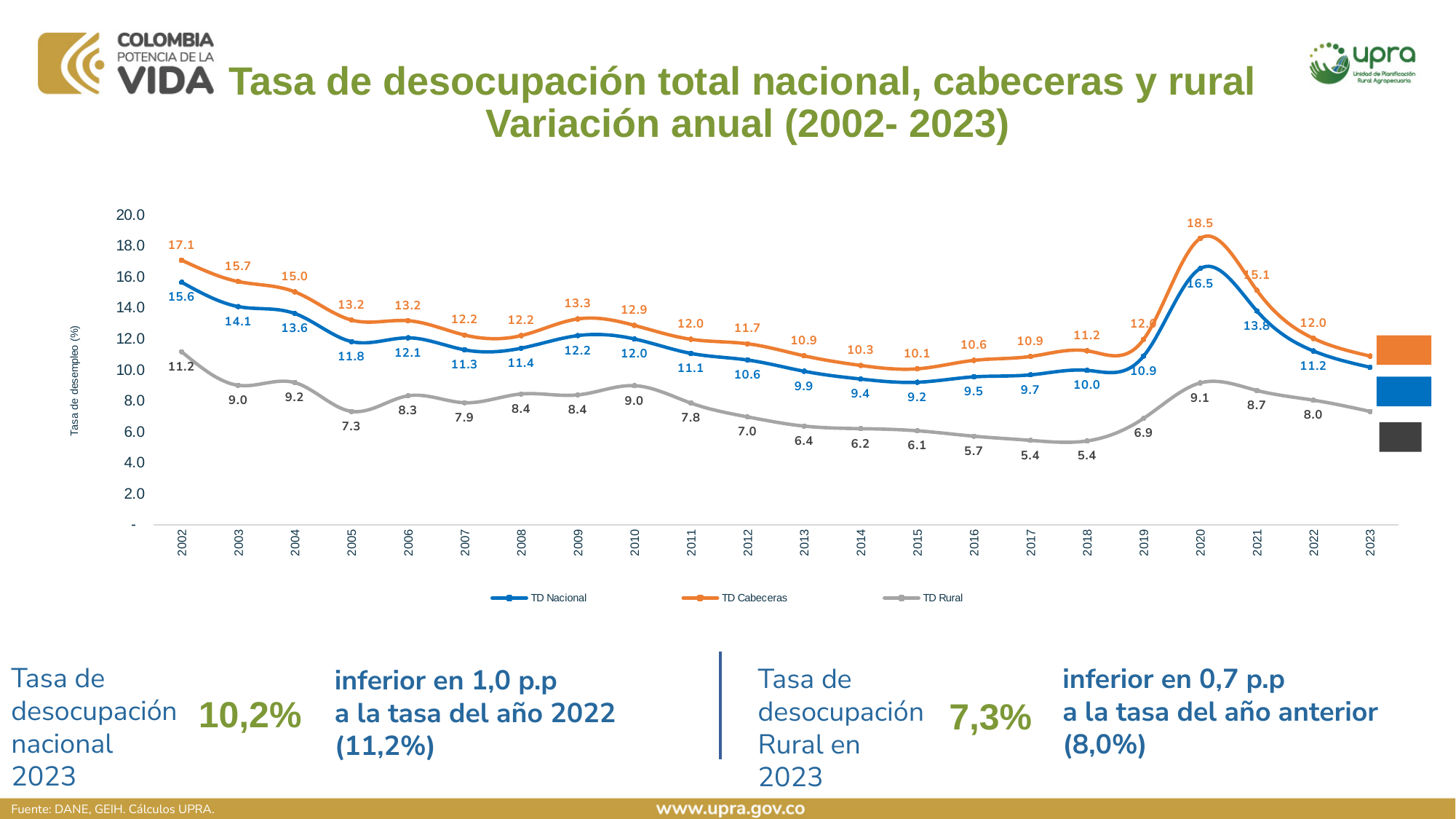

Tasa de desocupación total nacional, cabeceras y rural
Variación anual (2002- 2023)

### Chart

| Category | TD Nacional | TD Cabeceras | TD Rural |
|---|---|---|---|
| 2002 | 15.638458691489838 | 17.06346963602342 | 11.15443525589616 |
| 2003 | 14.071400945511927 | 15.684432392483355 | 8.993433590580597 |
| 2004 | 13.622868778176281 | 15.019886294480436 | 9.166594842965239 |
| 2005 | 11.816501323435979 | 13.204293148056628 | 7.311604003541965 |
| 2006 | 12.05542186012902 | 13.162833993267839 | 8.31635173114858 |
| 2007 | 11.281256023989753 | 12.236343285642489 | 7.871431683796709 |
| 2008 | 11.38654927360597 | 12.198903114652737 | 8.434732110686365 |
| 2009 | 12.199591638660399 | 13.275322410119983 | 8.373512760888417 |
| 2010 | 11.984767755561824 | 12.861655803946807 | 8.971782921718626 |
| 2011 | 11.051094518105996 | 11.961804029280296 | 7.845185576974262 |
| 2012 | 10.626058768336435 | 11.672651039479565 | 6.9575613881282 |
| 2013 | 9.900978100806626 | 10.89710671786958 | 6.363077223509711 |
| 2014 | 9.396932624354616 | 10.274837384875585 | 6.19761069299793 |
| 2015 | 9.19002198719008 | 10.056895357478096 | 6.061738763672846 |
| 2016 | 9.538641710128632 | 10.601979554873665 | 5.711377979695849 |
| 2017 | 9.668958545835501 | 10.8541681450473 | 5.4451809352798195 |
| 2018 | 9.961052635834026 | 11.218684991698208 | 5.407228146319379 |
| 2019 | 10.882121289527495 | 11.958615315063827 | 6.864059279929463 |
| 2020 | 16.5271745190749 | 18.470276438397228 | 9.147301467788143 |
| 2021 | 13.793891039013548 | 15.12027810743645 | 8.6623476056216 |
| 2022 | 11.208955635307786 | 12.018261831626285 | 8.035693007846353 |
| 2023 | 10.157048030549516 | 10.881027635119969 | 7.309930356559838 |
Tasa de desocupación nacional
2023
Tasa de desocupación
Rural en
2023
inferior en 0,7 p.p
a la tasa del año anterior (8,0%)
inferior en 1,0 p.p
a la tasa del año 2022 (11,2%)
10,2%
7,3%
Fuente: DANE, GEIH. Cálculos UPRA.